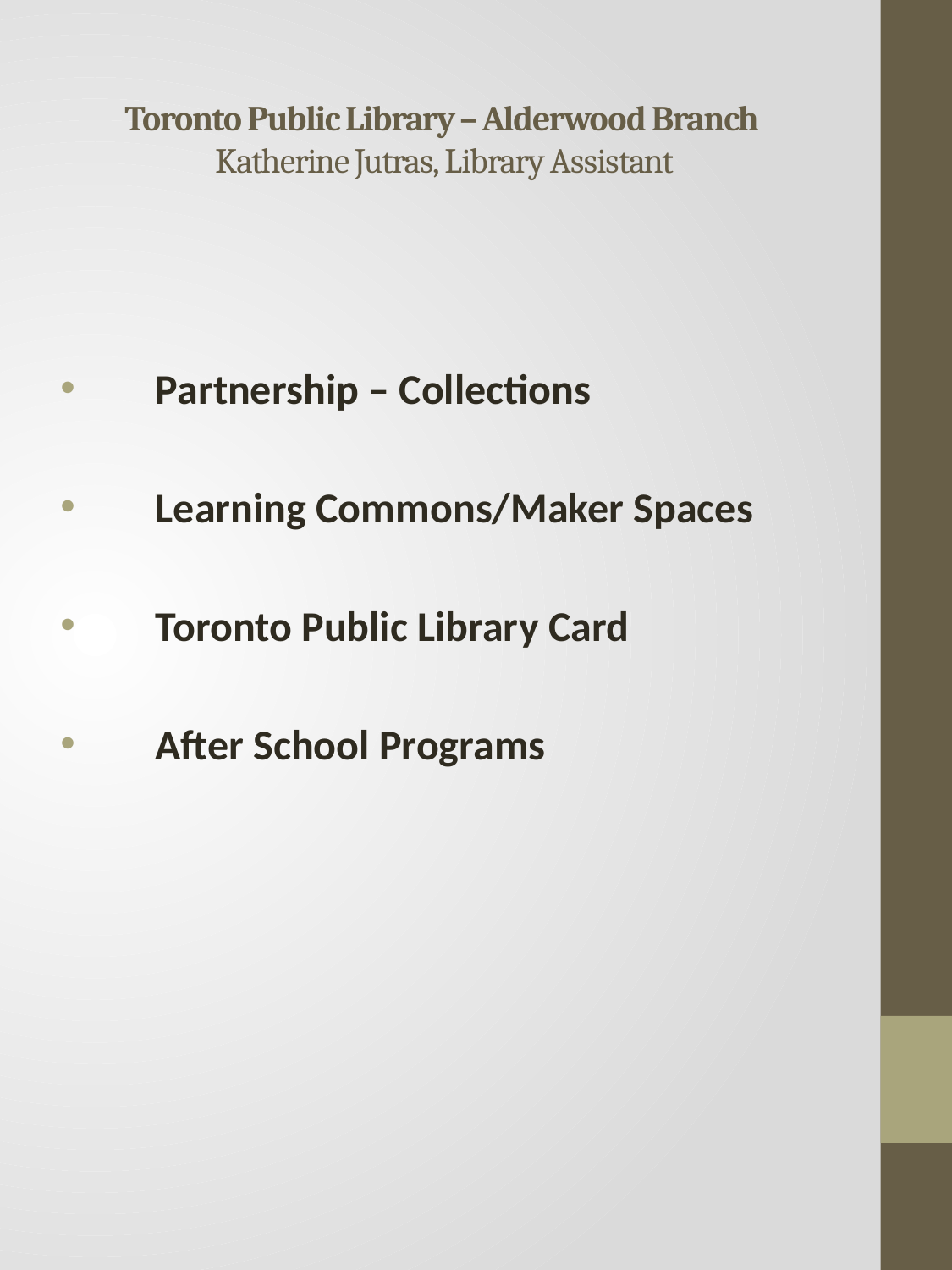

# Toronto Public Library – Alderwood Branch Katherine Jutras, Library Assistant

Partnership – Collections

Learning Commons/Maker Spaces

Toronto Public Library Card

After School Programs